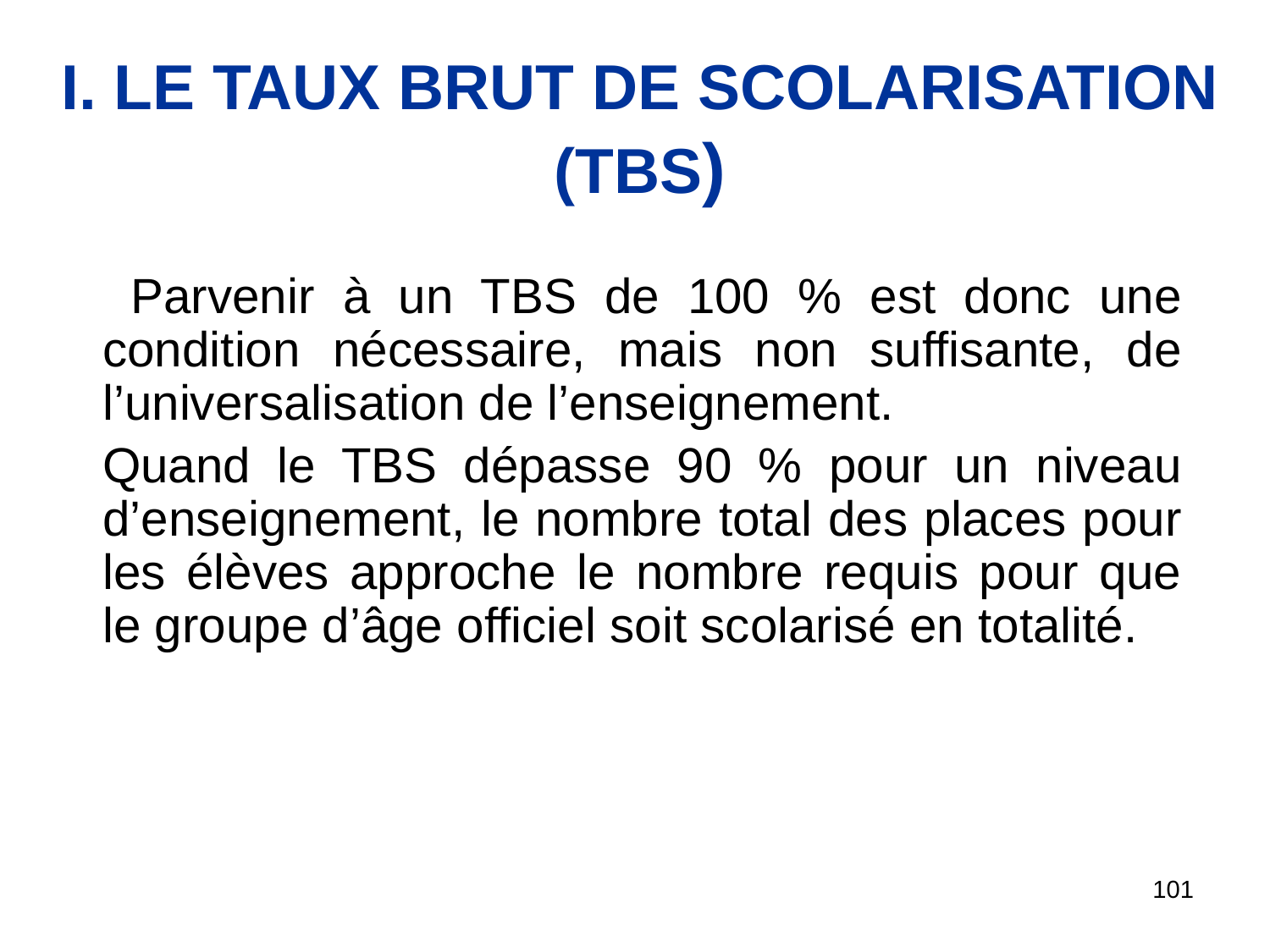

I. LE TAUX BRUT DE SCOLARISATION (TBS)
	 Parvenir à un TBS de 100 % est donc une condition nécessaire, mais non suffisante, de l’universalisation de l’enseignement.
	Quand le TBS dépasse 90 % pour un niveau d’enseignement, le nombre total des places pour les élèves approche le nombre requis pour que le groupe d’âge officiel soit scolarisé en totalité.

101